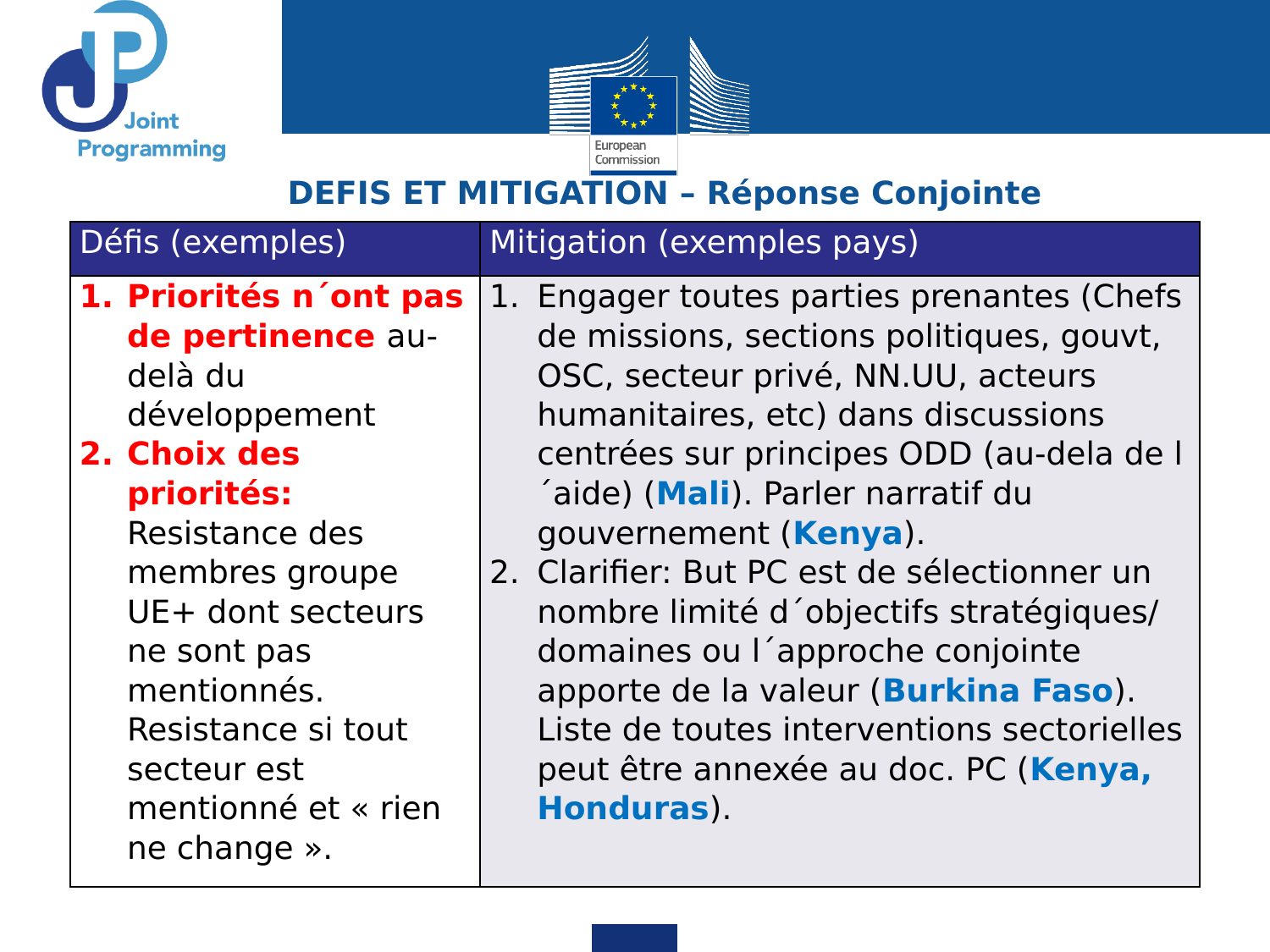

DEFIS ET MITIGATION – Réponse Conjointe
| Défis (exemples) | Mitigation (exemples pays) |
| --- | --- |
| Priorités n´ont pas de pertinence au-delà du développement Choix des priorités: Resistance des membres groupe UE+ dont secteurs ne sont pas mentionnés. Resistance si tout secteur est mentionné et « rien ne change ». | Engager toutes parties prenantes (Chefs de missions, sections politiques, gouvt, OSC, secteur privé, NN.UU, acteurs humanitaires, etc) dans discussions centrées sur principes ODD (au-dela de l´aide) (Mali). Parler narratif du gouvernement (Kenya). Clarifier: But PC est de sélectionner un nombre limité d´objectifs stratégiques/ domaines ou l´approche conjointe apporte de la valeur (Burkina Faso). Liste de toutes interventions sectorielles peut être annexée au doc. PC (Kenya, Honduras). |